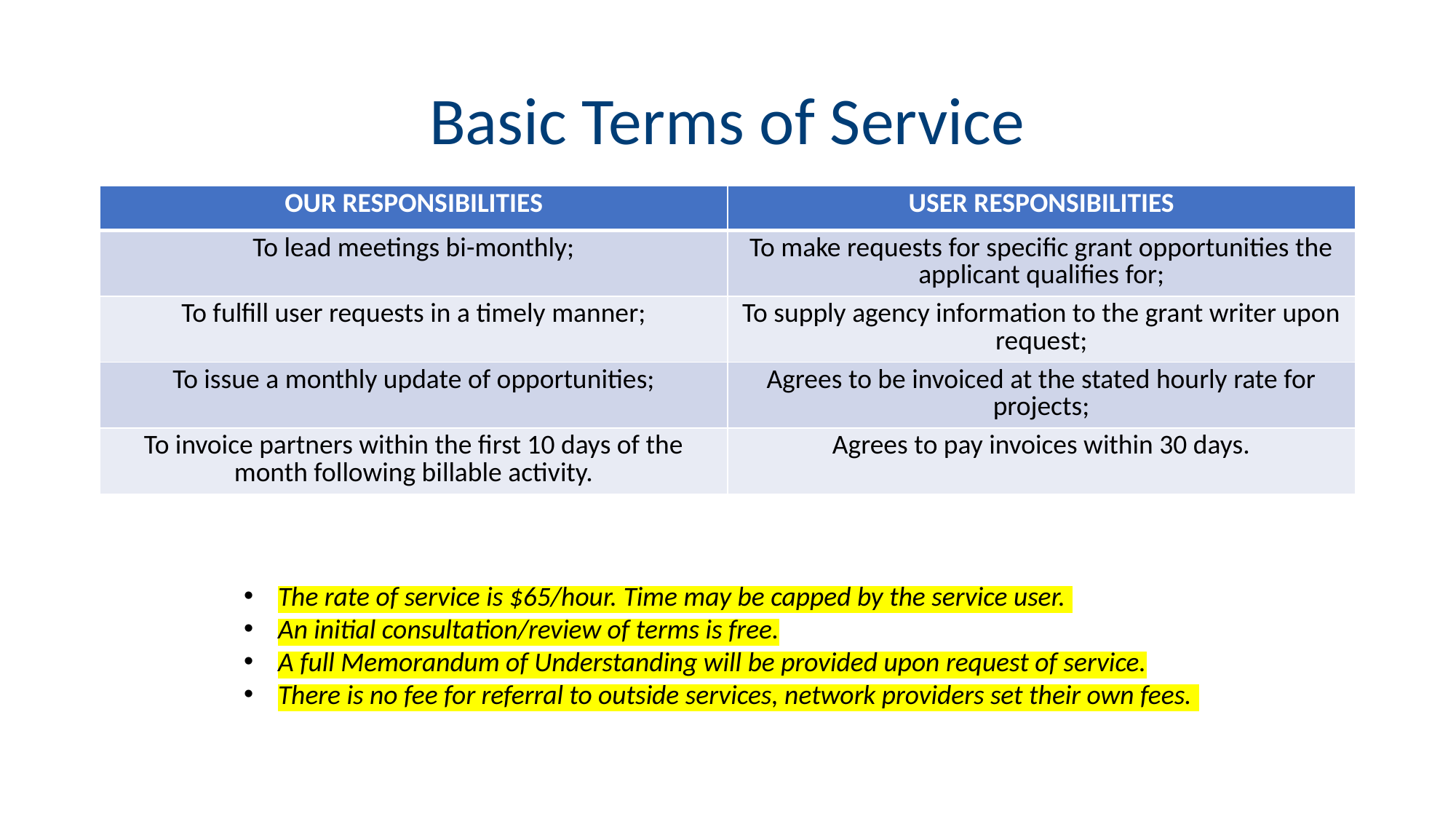

# Basic Terms of Service
| OUR RESPONSIBILITIES | USER RESPONSIBILITIES |
| --- | --- |
| To lead meetings bi-monthly; | To make requests for specific grant opportunities the applicant qualifies for; |
| To fulfill user requests in a timely manner; | To supply agency information to the grant writer upon request; |
| To issue a monthly update of opportunities; | Agrees to be invoiced at the stated hourly rate for projects; |
| To invoice partners within the first 10 days of the month following billable activity. | Agrees to pay invoices within 30 days. |
The rate of service is $65/hour. Time may be capped by the service user.
An initial consultation/review of terms is free.
A full Memorandum of Understanding will be provided upon request of service.
There is no fee for referral to outside services, network providers set their own fees.